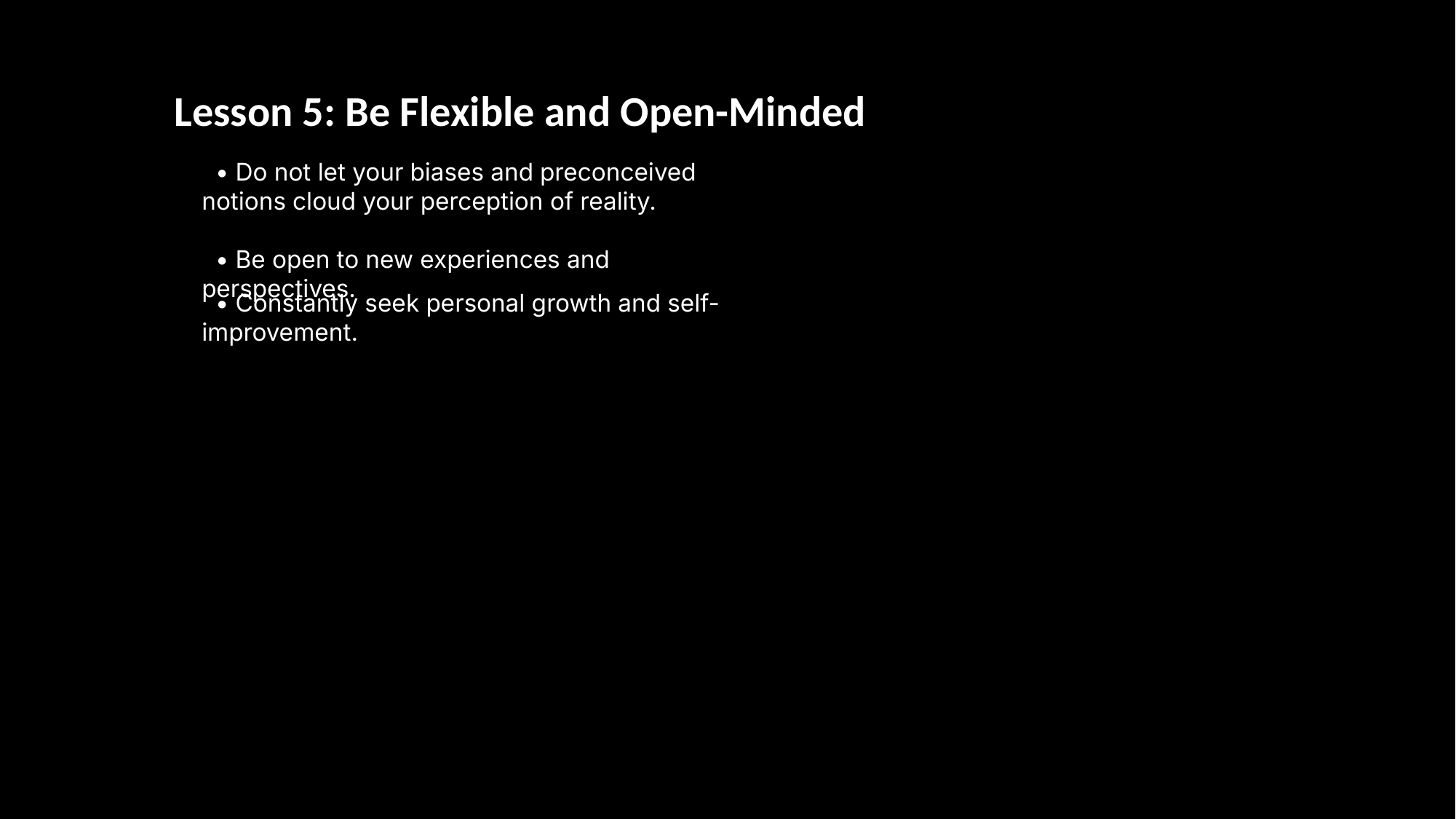

Lesson 5: Be Flexible and Open-Minded
  • Do not let your biases and preconceived notions cloud your perception of reality.
  • Be open to new experiences and perspectives.
  • Constantly seek personal growth and self-improvement.